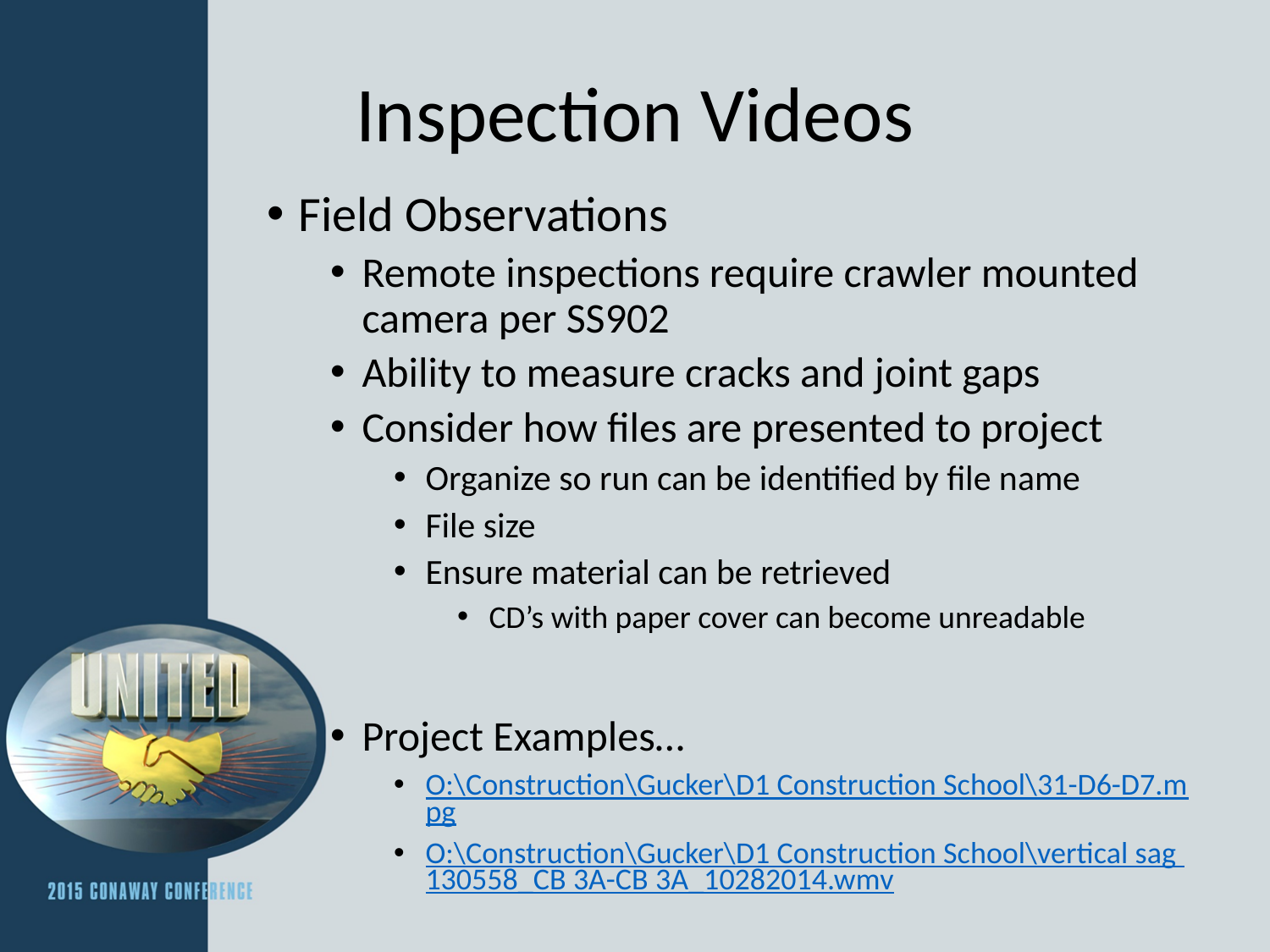

# Inspection Videos
Field Observations
Remote inspections require crawler mounted camera per SS902
Ability to measure cracks and joint gaps
Consider how files are presented to project
Organize so run can be identified by file name
File size
Ensure material can be retrieved
CD’s with paper cover can become unreadable

Project Examples…
O:\Construction\Gucker\D1 Construction School\31-D6-D7.mpg
O:\Construction\Gucker\D1 Construction School\vertical sag 130558_CB 3A-CB 3A_10282014.wmv